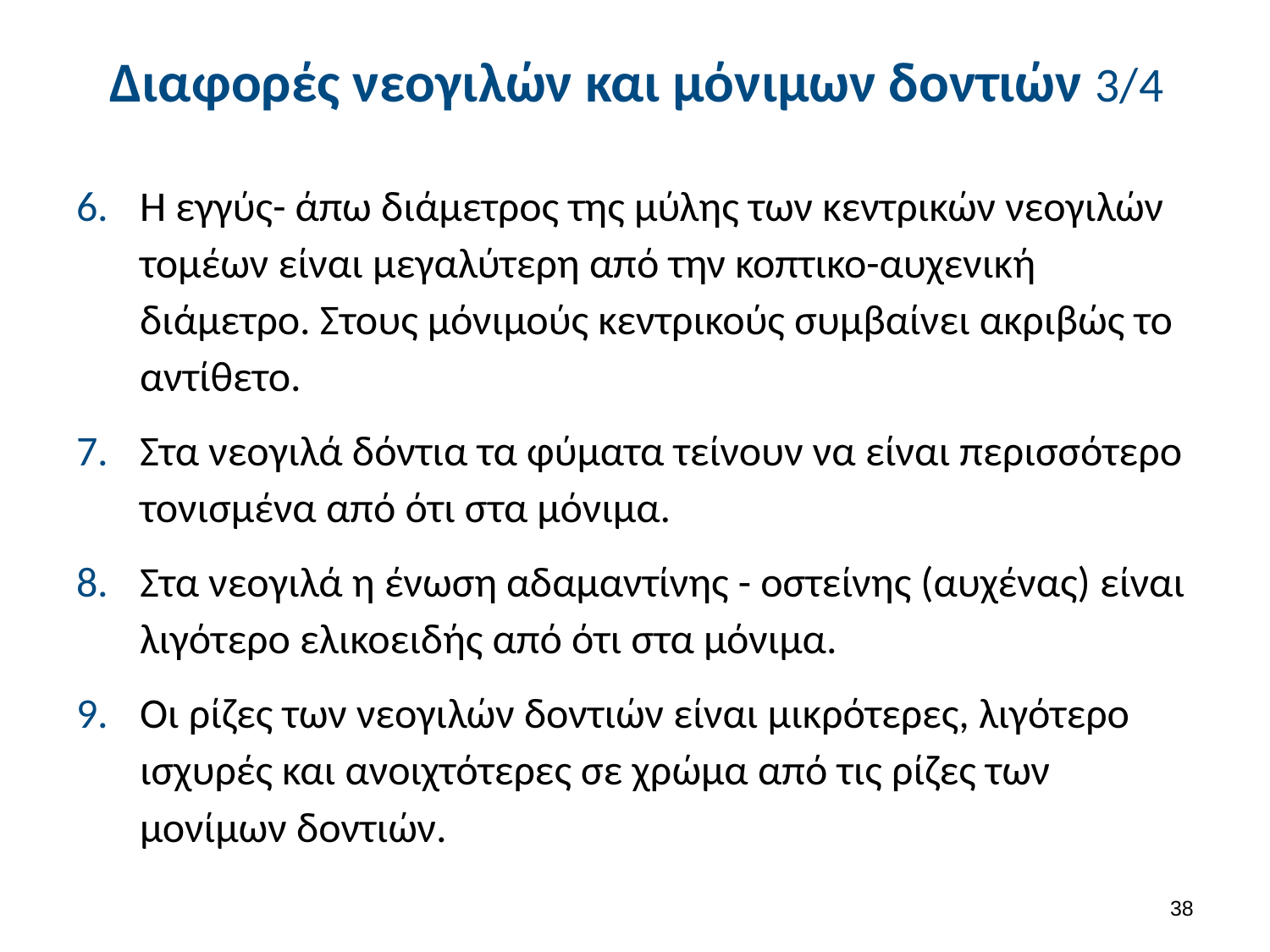

# Διαφορές νεογιλών και μόνιμων δοντιών 3/4
Η εγγύς- άπω διάμετρος της μύλης των κεντρικών νεογιλών τομέων είναι μεγαλύτερη από την κοπτικο-αυχενική διάμετρο. Στους μόνιμούς κεντρικούς συμβαίνει ακριβώς το αντίθετο.
Στα νεογιλά δόντια τα φύματα τείνουν να είναι περισσότερο τονισμένα από ότι στα μόνιμα.
Στα νεογιλά η ένωση αδαμαντίνης - οστείνης (αυχένας) είναι λιγότερο ελικοειδής από ότι στα μόνιμα.
Οι ρίζες των νεογιλών δοντιών είναι μικρότερες, λιγότερο ισχυρές και ανοιχτότερες σε χρώμα από τις ρίζες των μονίμων δοντιών.

38